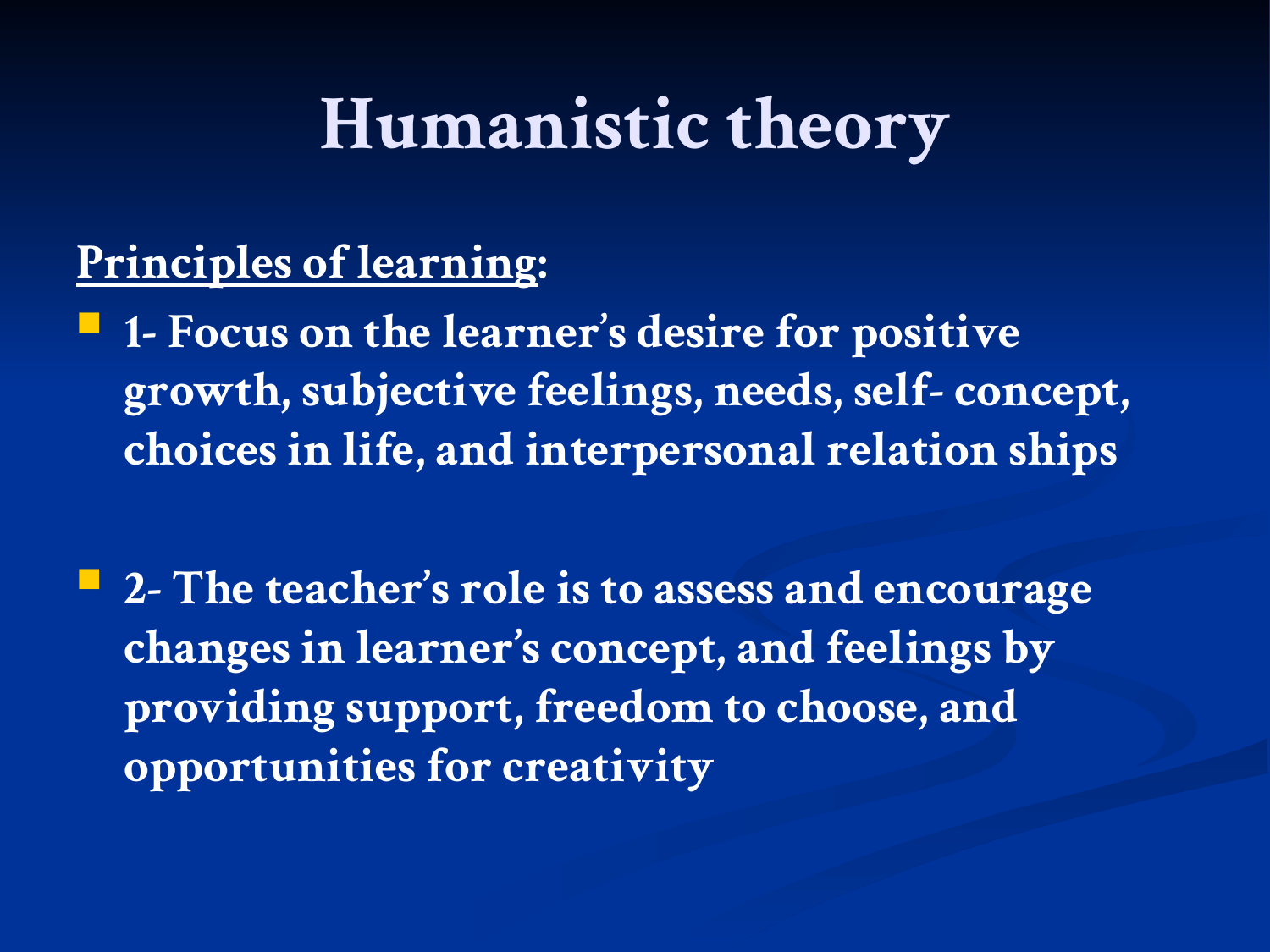

Humanistic theory
Principles of learning:
1- Focus on the learner’s desire for positive growth, subjective feelings, needs, self- concept, choices in life, and interpersonal relation ships

2- The teacher’s role is to assess and encourage changes in learner’s concept, and feelings by providing support, freedom to choose, and opportunities for creativity